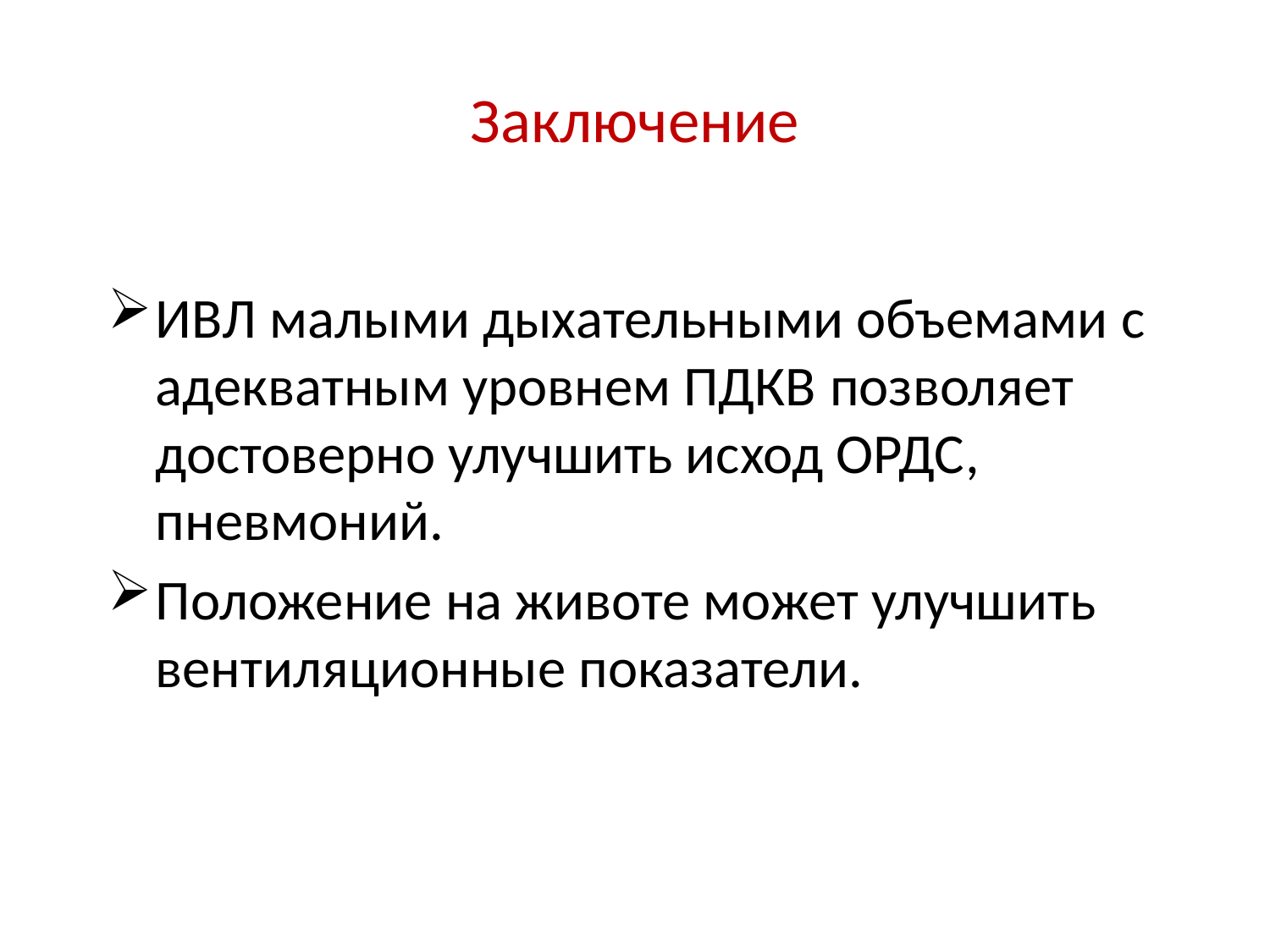

# Заключение
ИВЛ малыми дыхательными объемами с адекватным уровнем ПДКВ позволяет достоверно улучшить исход ОРДС, пневмоний.
Положение на животе может улучшить вентиляционные показатели.